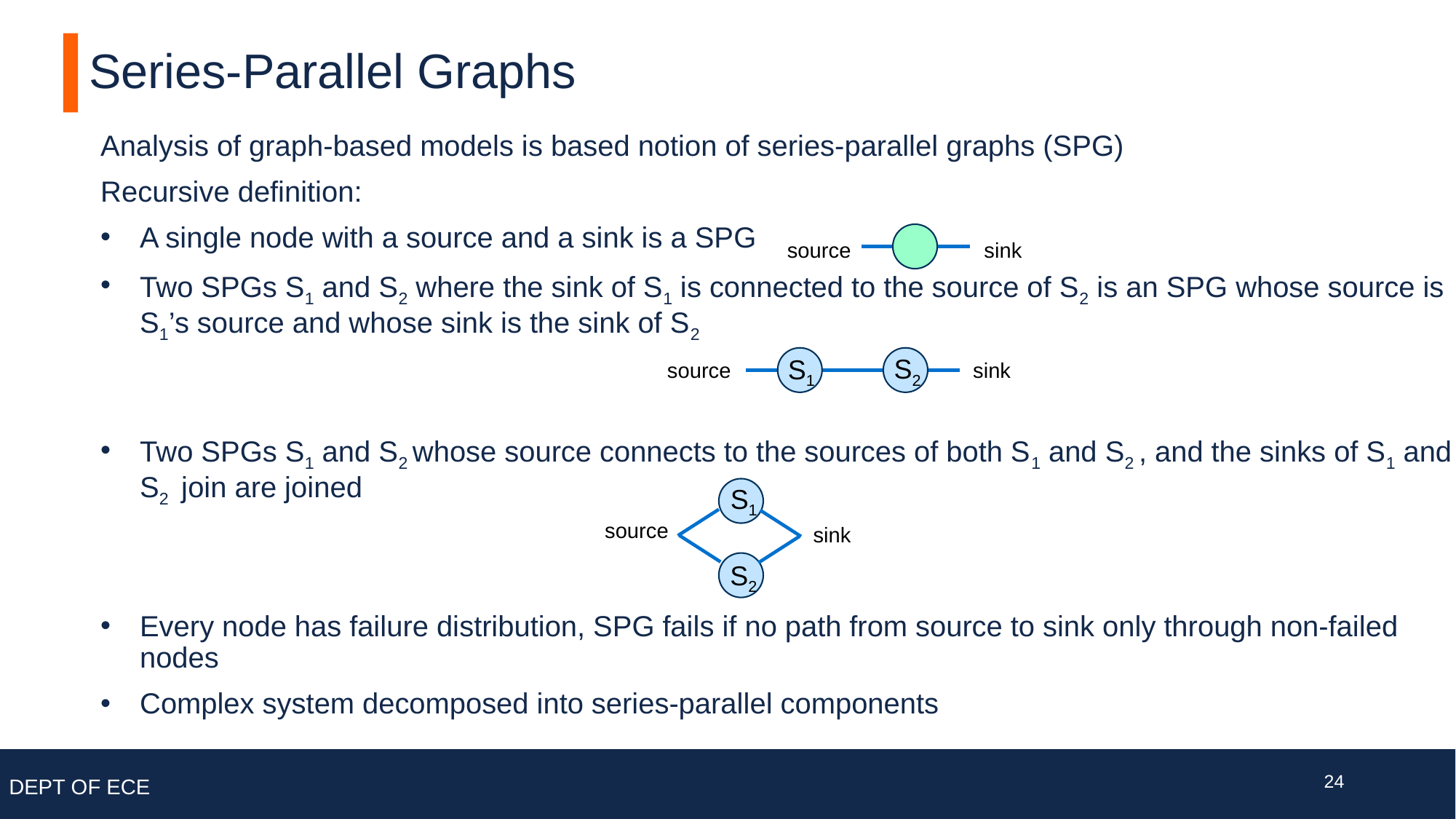

# Series-Parallel Graphs
Analysis of graph-based models is based notion of series-parallel graphs (SPG)
Recursive definition:
A single node with a source and a sink is a SPG
Two SPGs S1 and S2 where the sink of S1 is connected to the source of S2 is an SPG whose source is S1’s source and whose sink is the sink of S2

Two SPGs S1 and S2 whose source connects to the sources of both S1 and S2 , and the sinks of S1 and S2  join are joined

Every node has failure distribution, SPG fails if no path from source to sink only through non-failed nodes
Complex system decomposed into series-parallel components

source
sink
S2
S1

source
sink
S1

source
sink

S2

24